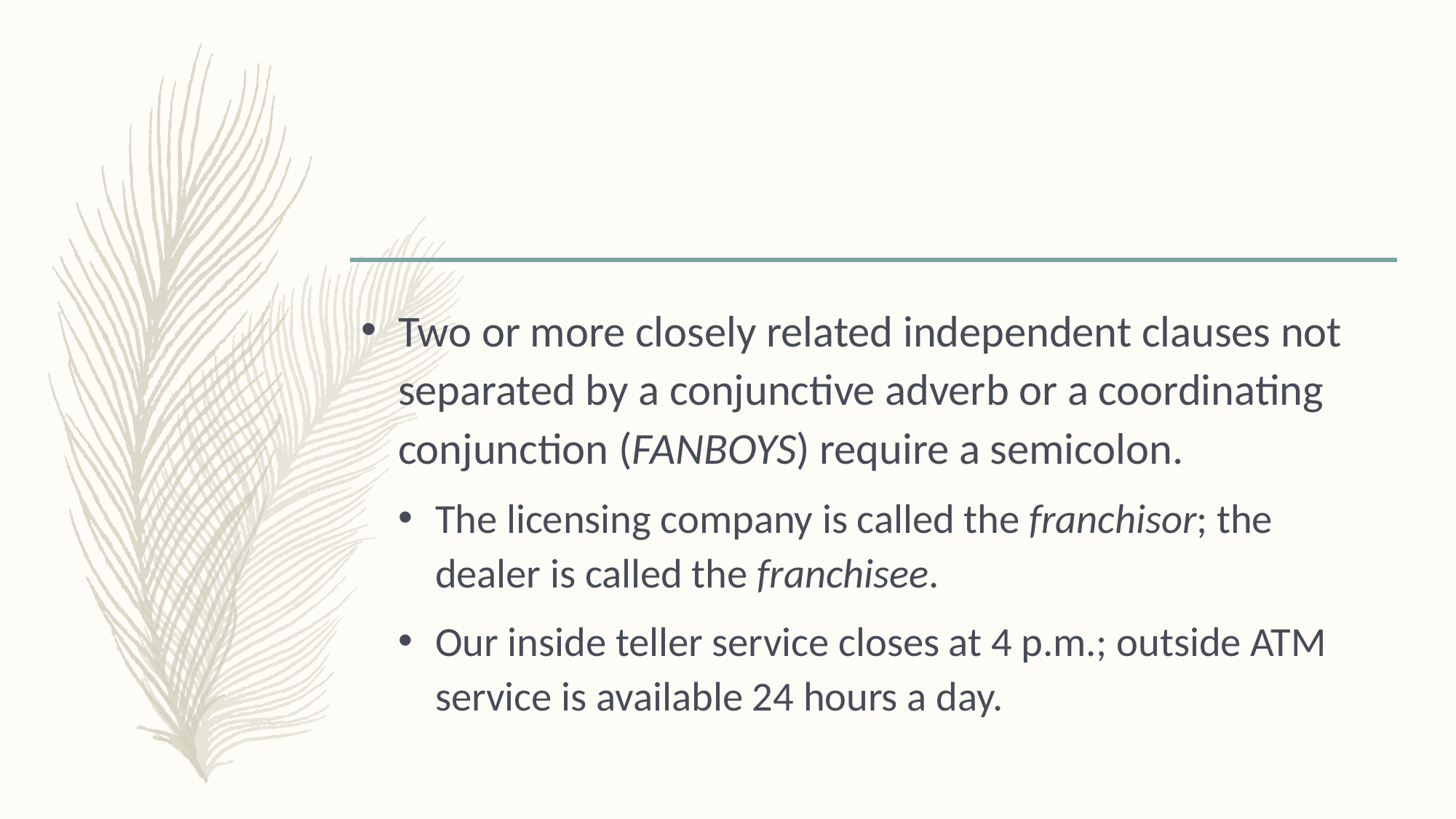

#
Two or more closely related independent clauses not separated by a conjunctive adverb or a coordinating conjunction (FANBOYS) require a semicolon.
The licensing company is called the franchisor; the dealer is called the franchisee.
Our inside teller service closes at 4 p.m.; outside ATM service is available 24 hours a day.